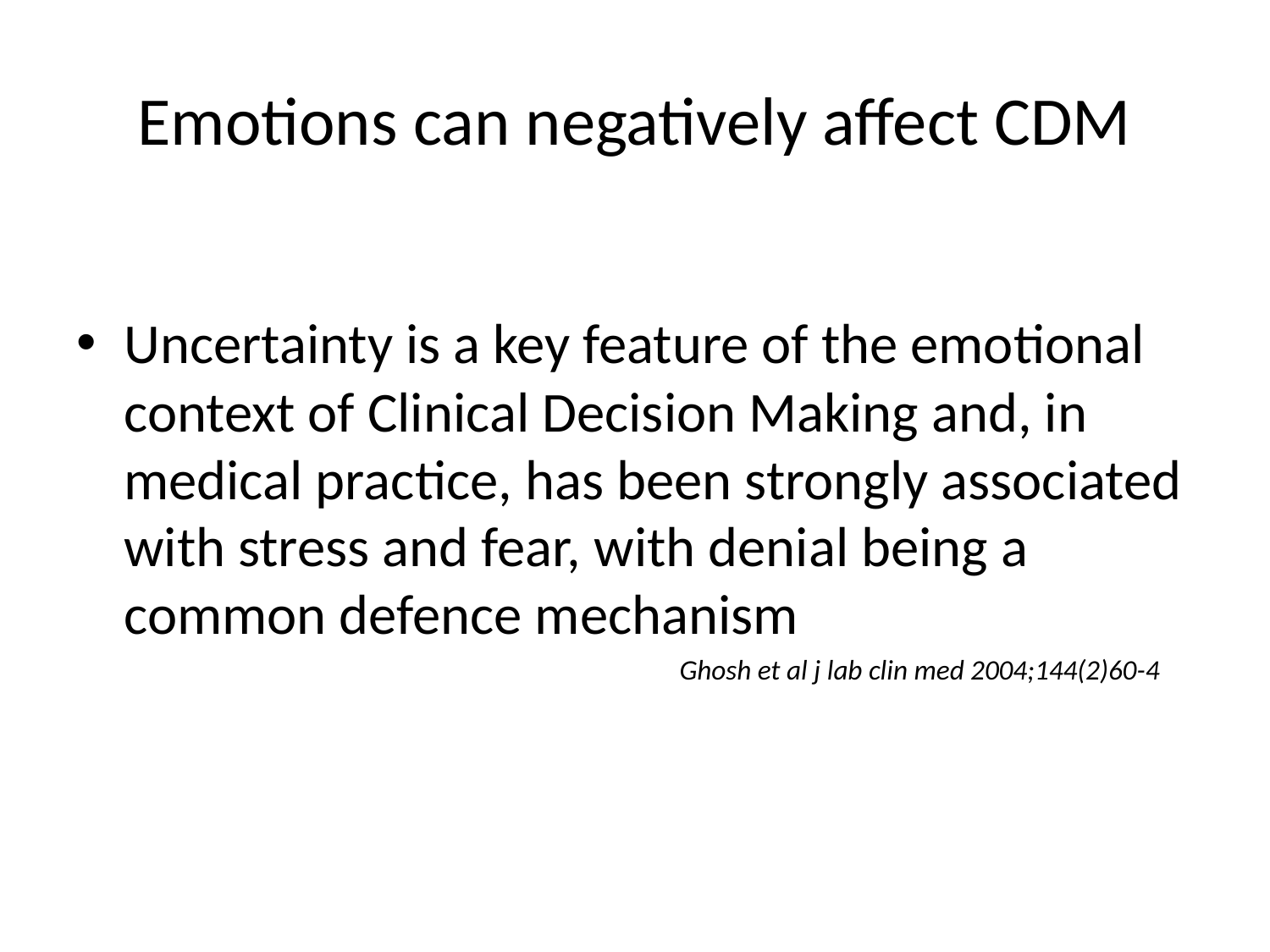

# Emotions can negatively affect CDM

Uncertainty is a key feature of the emotional context of Clinical Decision Making and, in medical practice, has been strongly associated with stress and fear, with denial being a common defence mechanism
                                                                                               Ghosh et al j lab clin med 2004;144(2)60-4